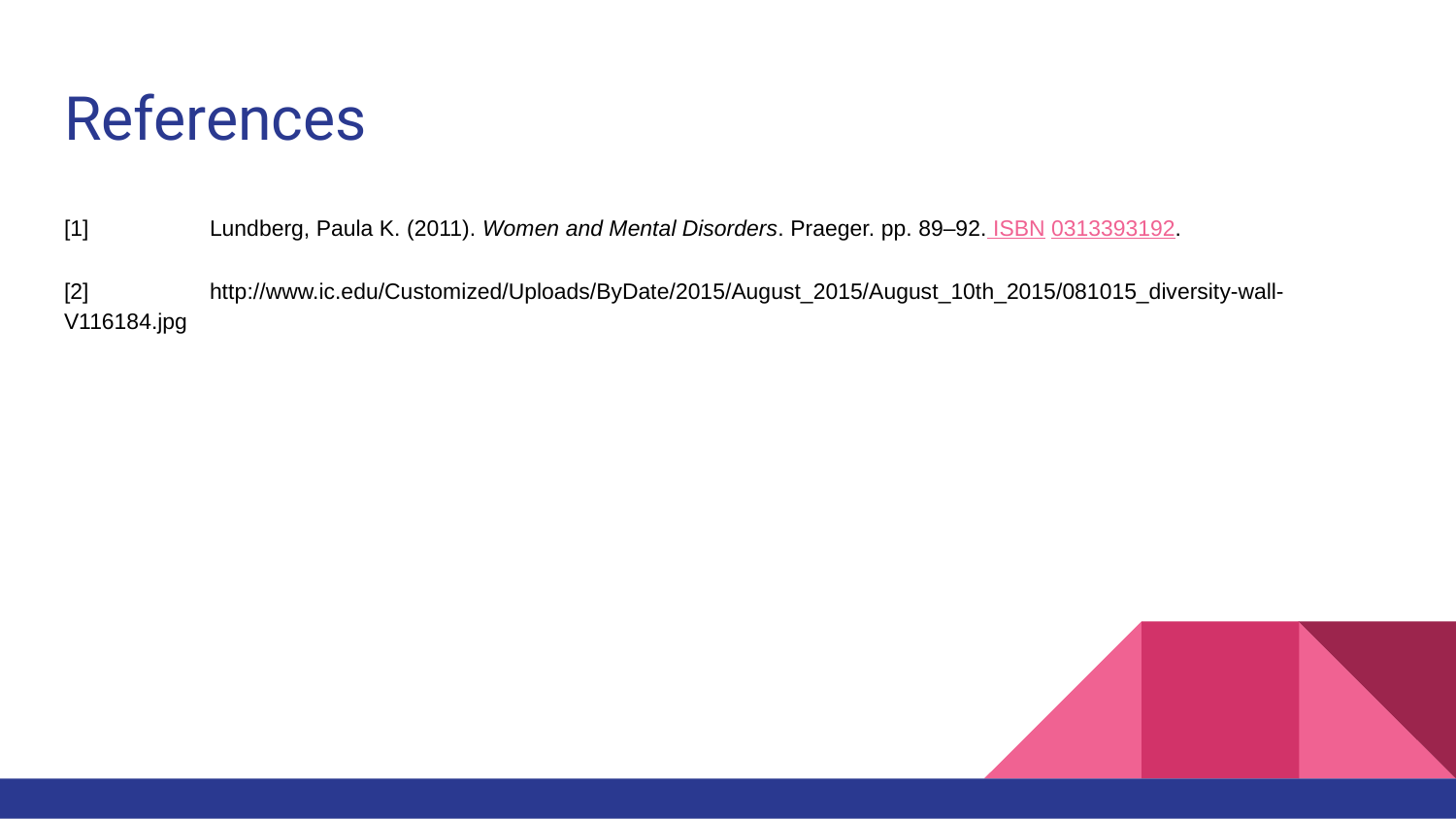

# References
[1]	Lundberg, Paula K. (2011). Women and Mental Disorders. Praeger. pp. 89–92. ISBN 0313393192.
[2] 	http://www.ic.edu/Customized/Uploads/ByDate/2015/August_2015/August_10th_2015/081015_diversity-wall-V116184.jpg